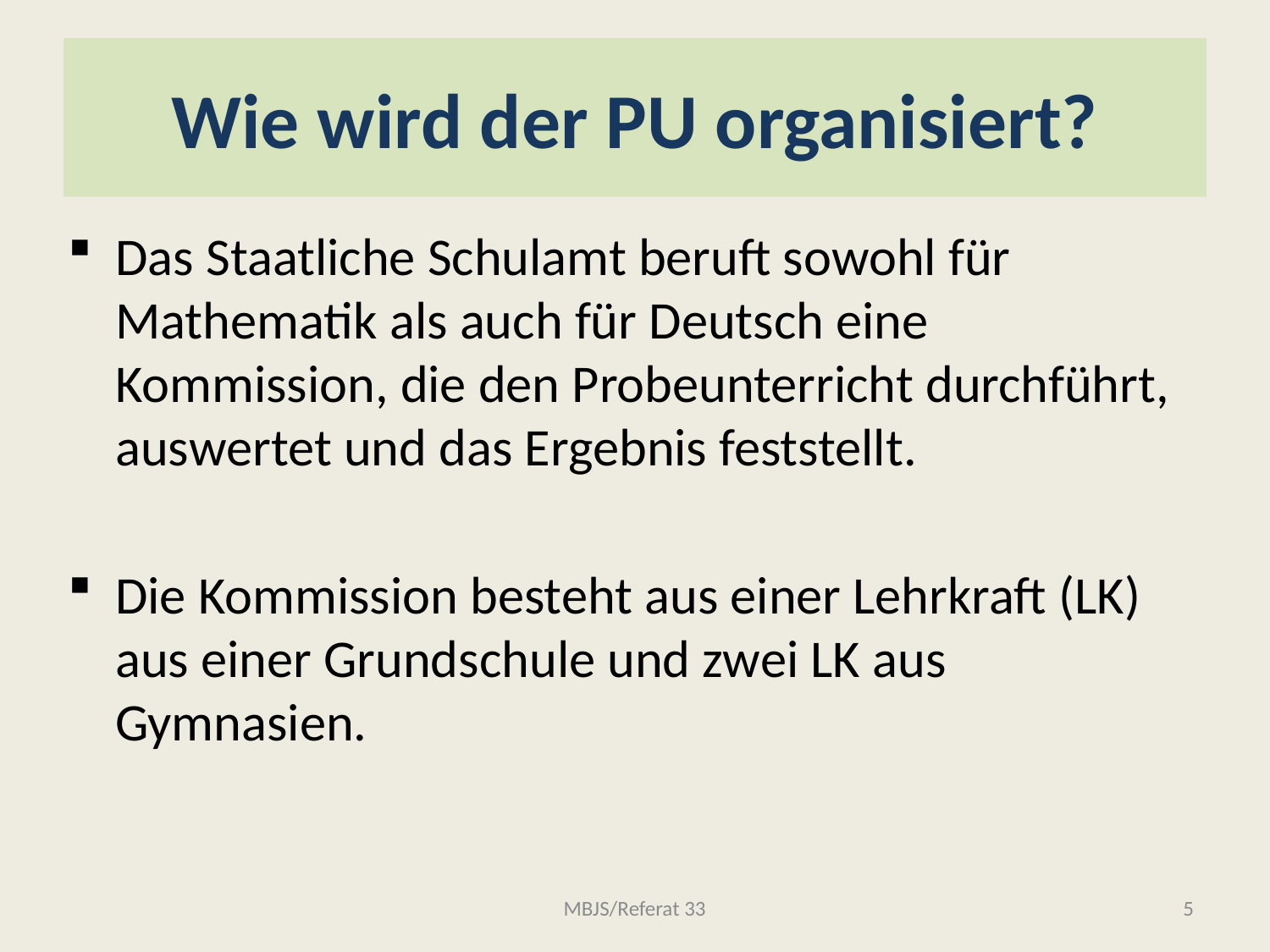

# Wie wird der PU organisiert?
Das Staatliche Schulamt beruft sowohl für Mathematik als auch für Deutsch eine Kommission, die den Probeunterricht durchführt, auswertet und das Ergebnis feststellt.

Die Kommission besteht aus einer Lehrkraft (LK) aus einer Grundschule und zwei LK aus Gymnasien.

MBJS/Referat 33
5